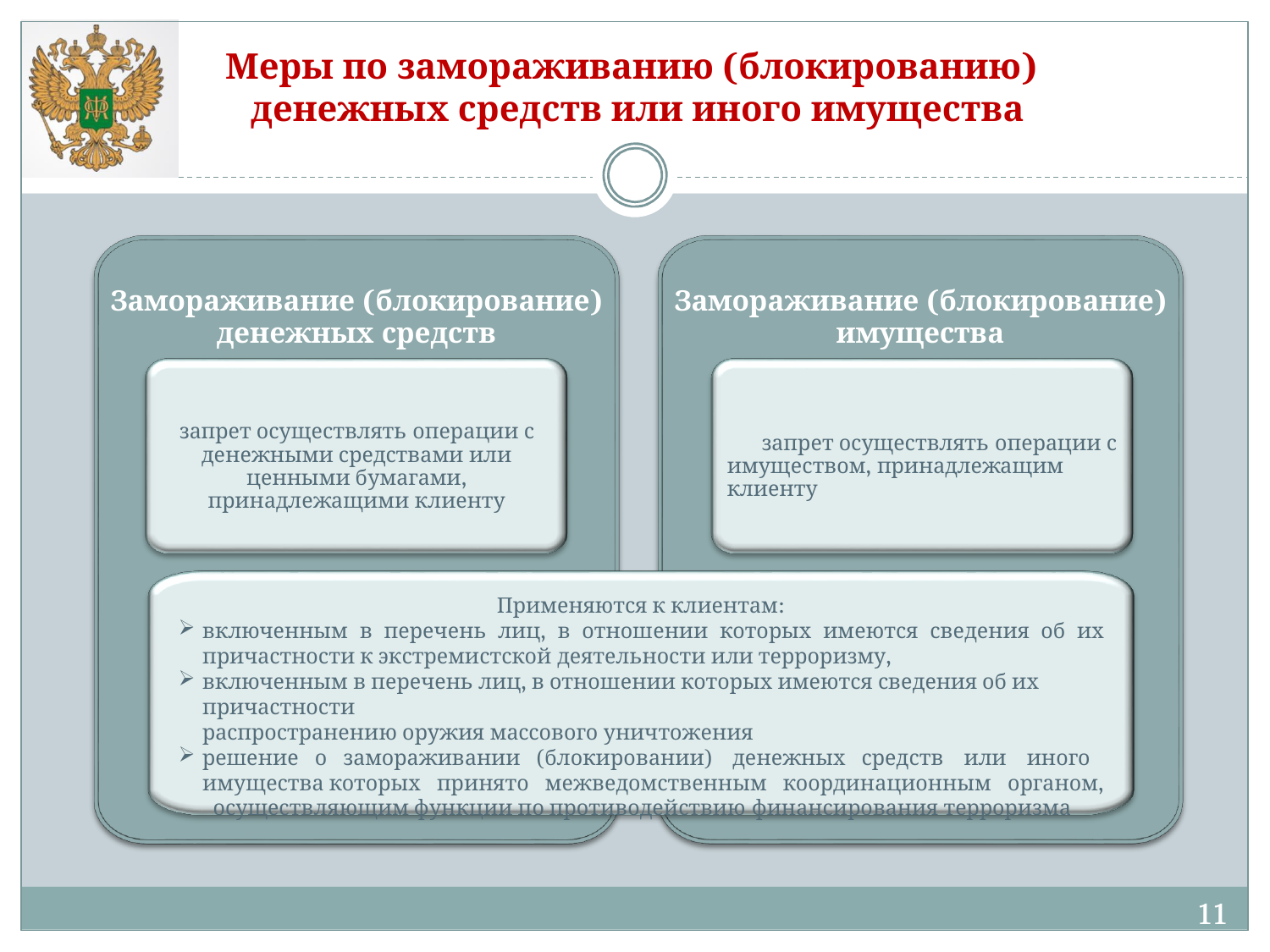

# Меры по замораживанию (блокированию) денежных средств или иного имущества

Замораживание (блокирование)
денежных средств
Замораживание (блокирование)
имущества

запрет осуществлять операции с денежными средствами или ценными бумагами, принадлежащими клиенту
запрет осуществлять операции с имуществом, принадлежащим клиенту

Применяются к клиентам:
включенным в перечень лиц, в отношении которых имеются сведения об их причастности к экстремистской деятельности или терроризму,
включенным в перечень лиц, в отношении которых имеются сведения об их причастности
распространению оружия массового уничтожения
решение  о  замораживании  (блокировании)   денежных  средств   или   иного   имущества которых   принято   межведомственным   координационным   органом,   осуществляющим функции по противодействию финансирования терроризма
11